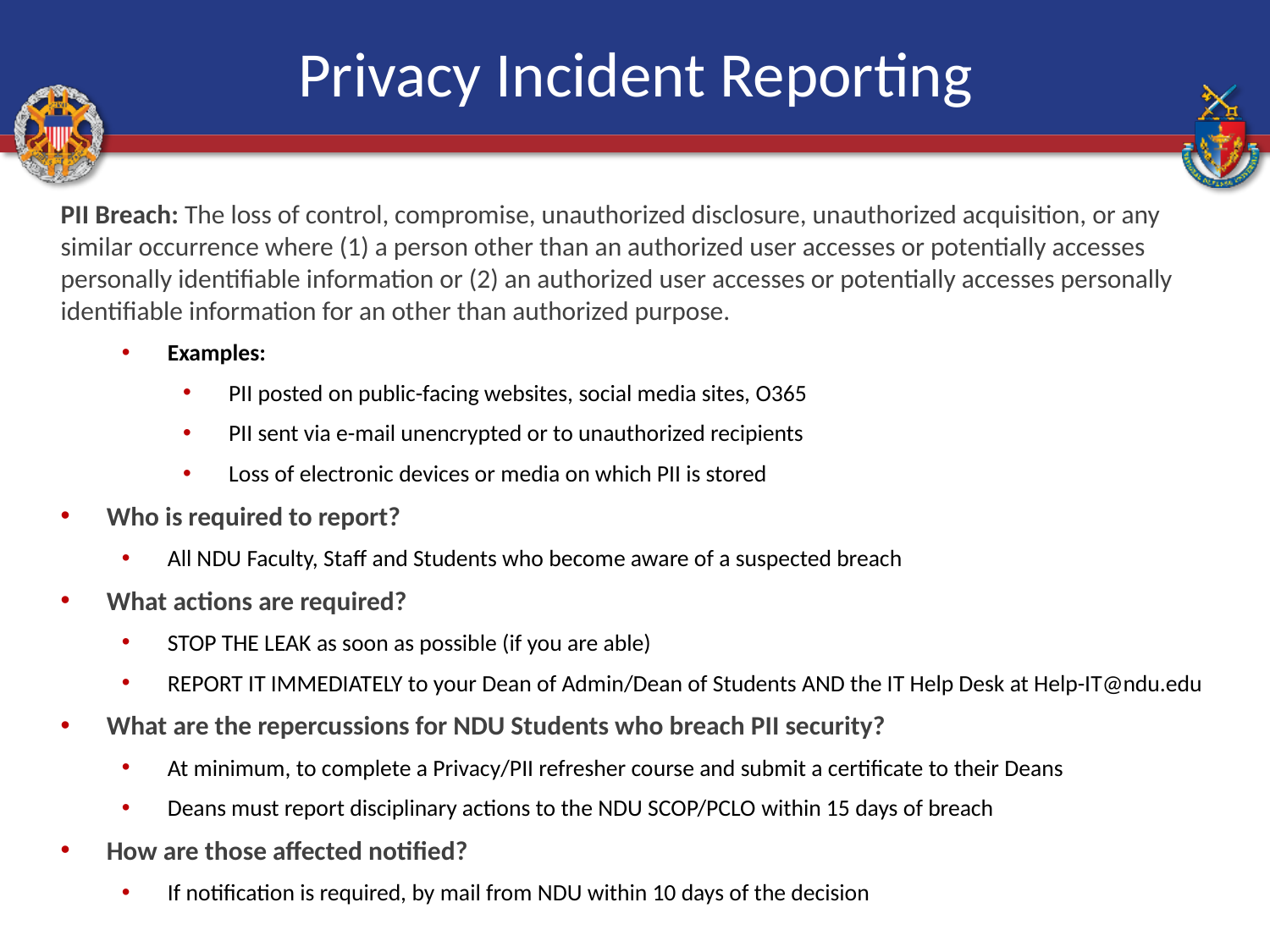

Privacy Incident Reporting

PII Breach: The loss of control, compromise, unauthorized disclosure, unauthorized acquisition, or any similar occurrence where (1) a person other than an authorized user accesses or potentially accesses personally identifiable information or (2) an authorized user accesses or potentially accesses personally identifiable information for an other than authorized purpose.
Examples:
PII posted on public-facing websites, social media sites, O365
PII sent via e-mail unencrypted or to unauthorized recipients
Loss of electronic devices or media on which PII is stored
Who is required to report?
All NDU Faculty, Staff and Students who become aware of a suspected breach
What actions are required?
STOP THE LEAK as soon as possible (if you are able)
REPORT IT IMMEDIATELY to your Dean of Admin/Dean of Students AND the IT Help Desk at Help-IT@ndu.edu
What are the repercussions for NDU Students who breach PII security?
At minimum, to complete a Privacy/PII refresher course and submit a certificate to their Deans
Deans must report disciplinary actions to the NDU SCOP/PCLO within 15 days of breach
How are those affected notified?
If notification is required, by mail from NDU within 10 days of the decision